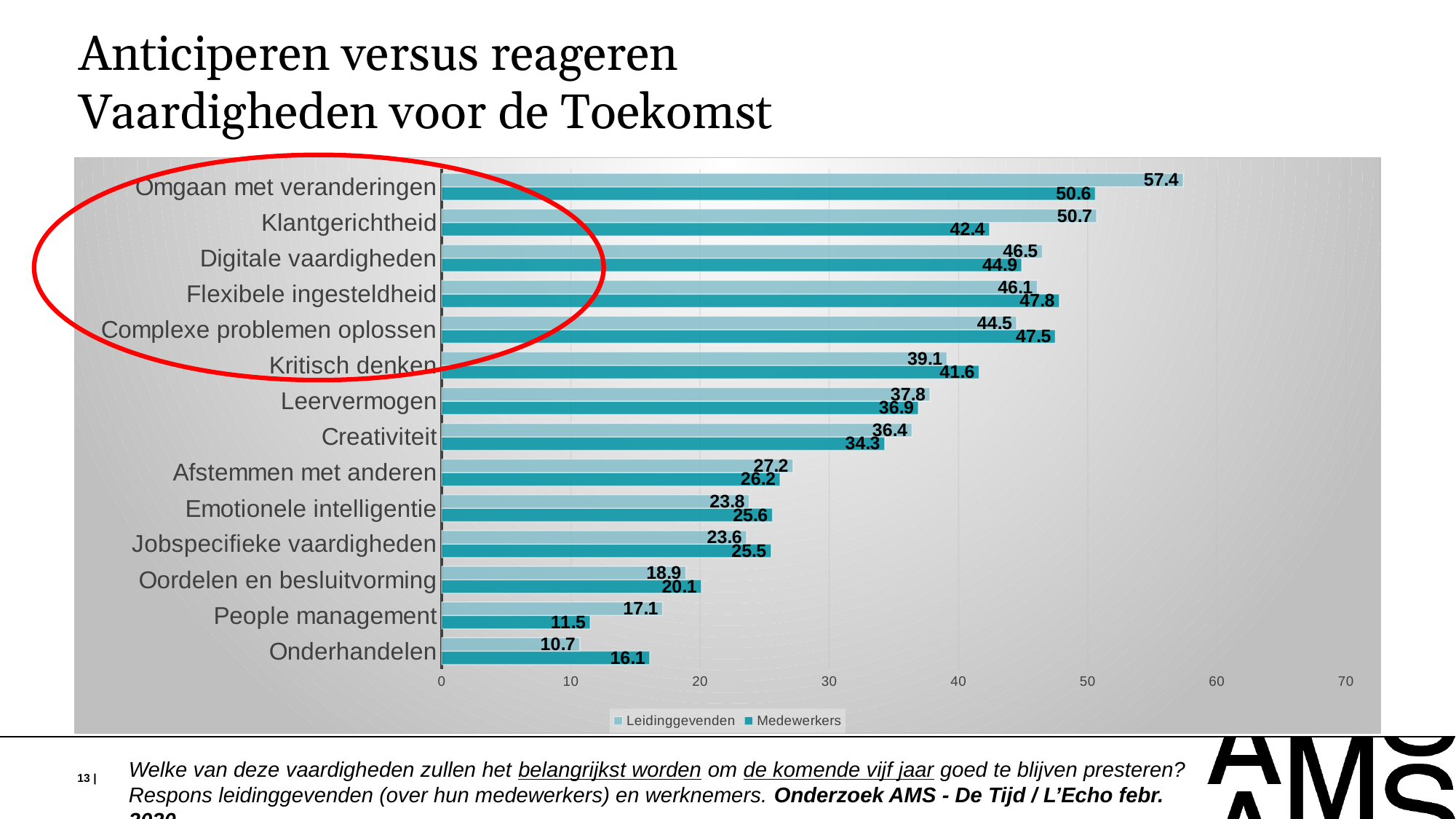

# Anticiperen versus reageren Vaardigheden voor de Toekomst

### Chart

| Category | Medewerkers | Leidinggevenden |
|---|---|---|
| Onderhandelen | 16.1 | 10.7 |
| People management | 11.5 | 17.1 |
| Oordelen en besluitvorming | 20.1 | 18.9 |
| Jobspecifieke vaardigheden | 25.5 | 23.6 |
| Emotionele intelligentie | 25.6 | 23.8 |
| Afstemmen met anderen | 26.2 | 27.2 |
| Creativiteit | 34.3 | 36.4 |
| Leervermogen | 36.9 | 37.8 |
| Kritisch denken | 41.6 | 39.1 |
| Complexe problemen oplossen | 47.5 | 44.5 |
| Flexibele ingesteldheid | 47.8 | 46.1 |
| Digitale vaardigheden | 44.9 | 46.5 |
| Klantgerichtheid | 42.4 | 50.7 |
| Omgaan met veranderingen | 50.6 | 57.4 |
Welke van deze vaardigheden zullen het belangrijkst worden om de komende vijf jaar goed te blijven presteren?
Respons leidinggevenden (over hun medewerkers) en werknemers. Onderzoek AMS - De Tijd / L’Echo febr. 2020
13 |